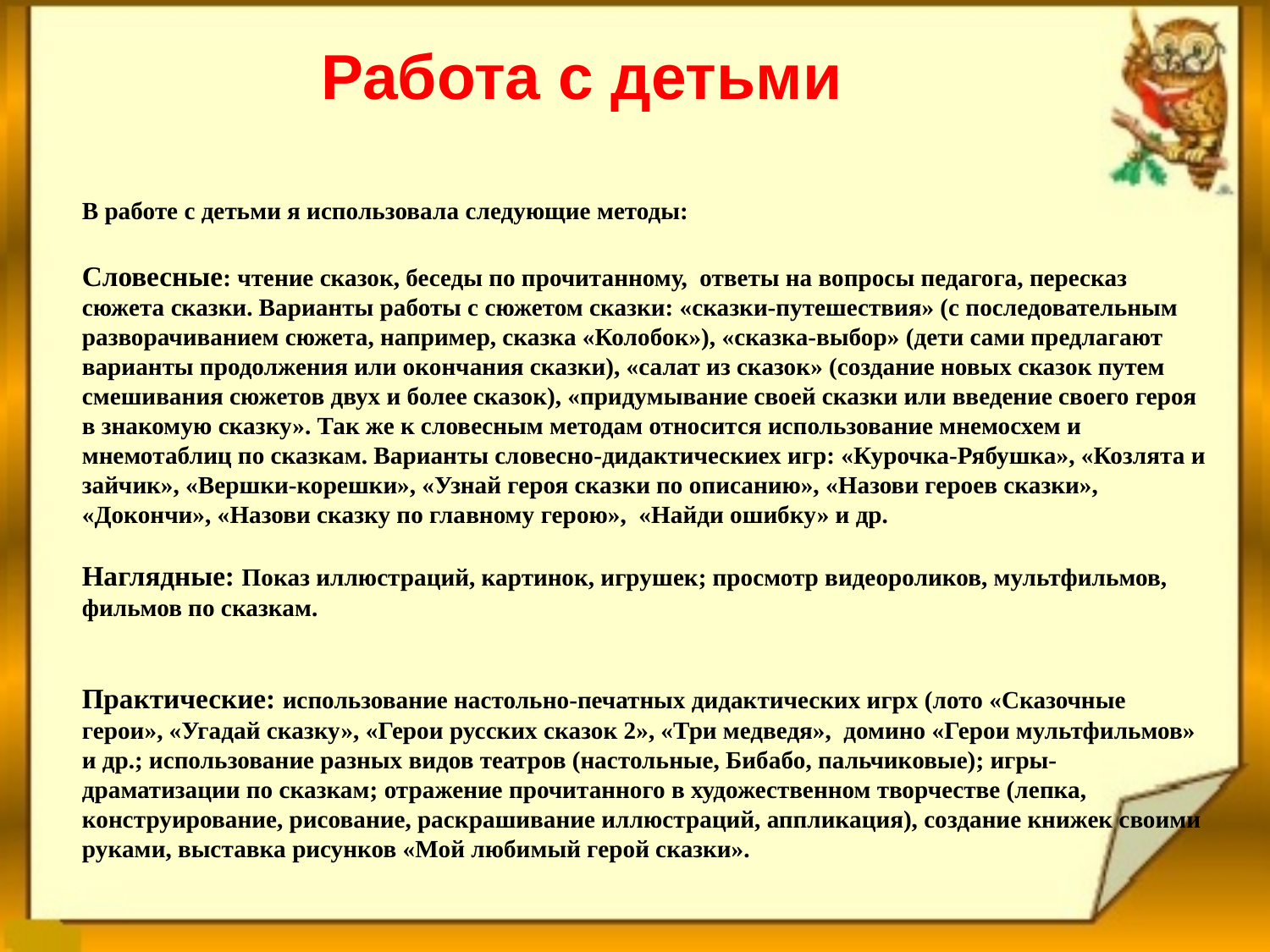

Работа с детьми
В работе с детьми я использовала следующие методы:

Словесные: чтение сказок, беседы по прочитанному,  ответы на вопросы педагога, пересказ сюжета сказки. Варианты работы с сюжетом сказки: «сказки-путешествия» (с последовательным разворачиванием сюжета, например, сказка «Колобок»), «сказка-выбор» (дети сами предлагают варианты продолжения или окончания сказки), «салат из сказок» (создание новых сказок путем смешивания сюжетов двух и более сказок), «придумывание своей сказки или введение своего героя в знакомую сказку». Так же к словесным методам относится использование мнемосхем и мнемотаблиц по сказкам. Варианты словесно-дидактическиех игр: «Курочка-Рябушка», «Козлята и зайчик», «Вершки-корешки», «Узнай героя сказки по описанию», «Назови героев сказки», «Докончи», «Назови сказку по главному герою»,  «Найди ошибку» и др.

Наглядные: Показ иллюстраций, картинок, игрушек; просмотр видеороликов, мультфильмов, фильмов по сказкам.

Практические: использование настольно-печатных дидактических игрх (лото «Сказочные герои», «Угадай сказку», «Герои русских сказок 2», «Три медведя»,  домино «Герои мультфильмов» и др.; использование разных видов театров (настольные, Бибабо, пальчиковые); игры-драматизации по сказкам; отражение прочитанного в художественном творчестве (лепка, конструирование, рисование, раскрашивание иллюстраций, аппликация), создание книжек своими руками, выставка рисунков «Мой любимый герой сказки».